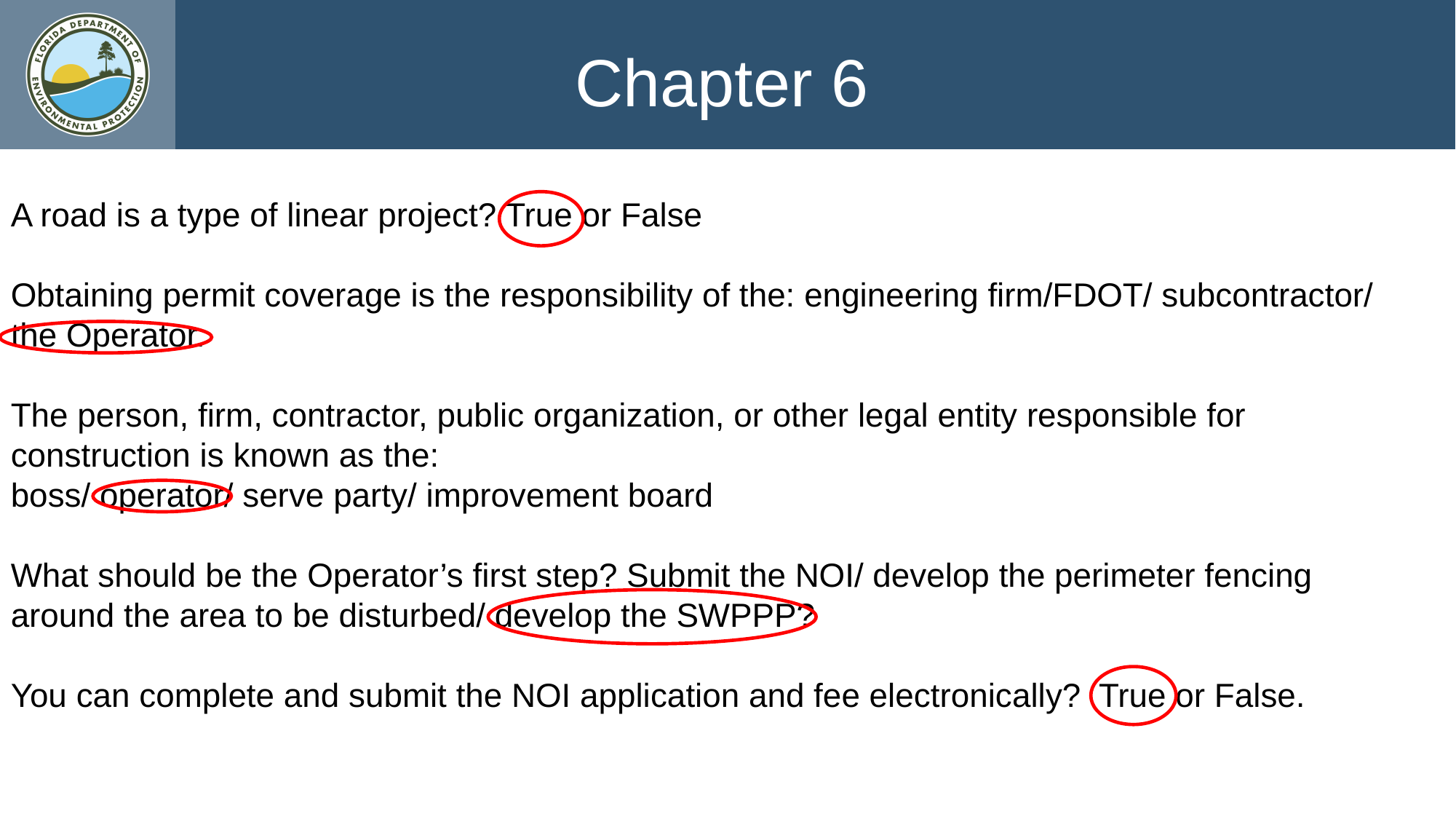

Chapter 6
A road is a type of linear project? True or False

Obtaining permit coverage is the responsibility of the: engineering firm/FDOT/ subcontractor/ the Operator.

The person, firm, contractor, public organization, or other legal entity responsible for construction is known as the:
boss/ operator/ serve party/ improvement board

What should be the Operator’s first step? Submit the NOI/ develop the perimeter fencing around the area to be disturbed/ develop the SWPPP?

You can complete and submit the NOI application and fee electronically?  True or False.